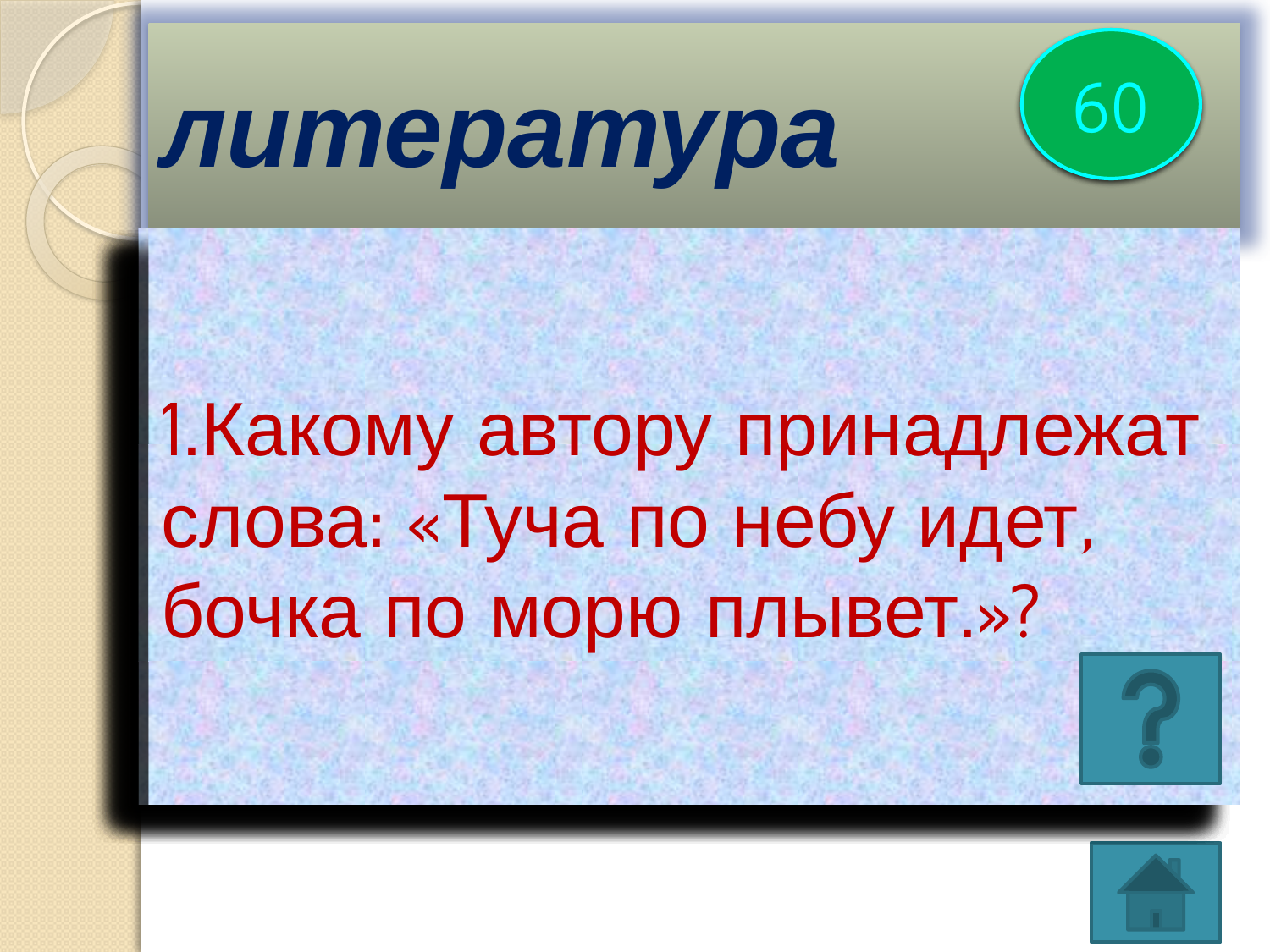

литература

время
20
40
60
# 15.Кто в басне Крылова  посоветовал Моське не лаять на слона, чтобы не срамиться? ВСЕ!
14.Как звали сказочного железного мастера, друга художника Карандаша?
13.Какого североамериканского медведя писатель Джеймс Кервуд назвал «королем гор»?
12.Какого цвета была марсианская трава в романе Уэлса «Война миров»?
11.Кто в повести Конан  Дойля посвятил Холмса и Ватсона в тайну рода Баскервилей?
9.На берегу какой реки пушкинский вещий Олег нашел череп своего коня?
6.Какую книгу получил Том Сойер за 28 разноцветных билетиков?
5.Какого героя Сервантеса победил в поединке Рыцарь
Белой Луны?
10.Какая героиня сказки Льюиса Керролла едва не  утонула в собственных слезах?
8.Персонажем какого романа Майн Рида является мустангер Морис  Джеральд
7.Действия какого романа Джованьоли начинается в Риме в канун ноябрьских ид?
4.В бурсе какого горда учились сыновья Тараса Бульбы?
3.Какая сказка Жуковского начинается словами»Жил-был добрый царь Матвей…»?
2.Какой титул носит Елисей в «Сказке о мертвой царевне и семи богатырях»?
1.Какому автору принадлежат слова: «Туча по небу идет, бочка по морю плывет.»?